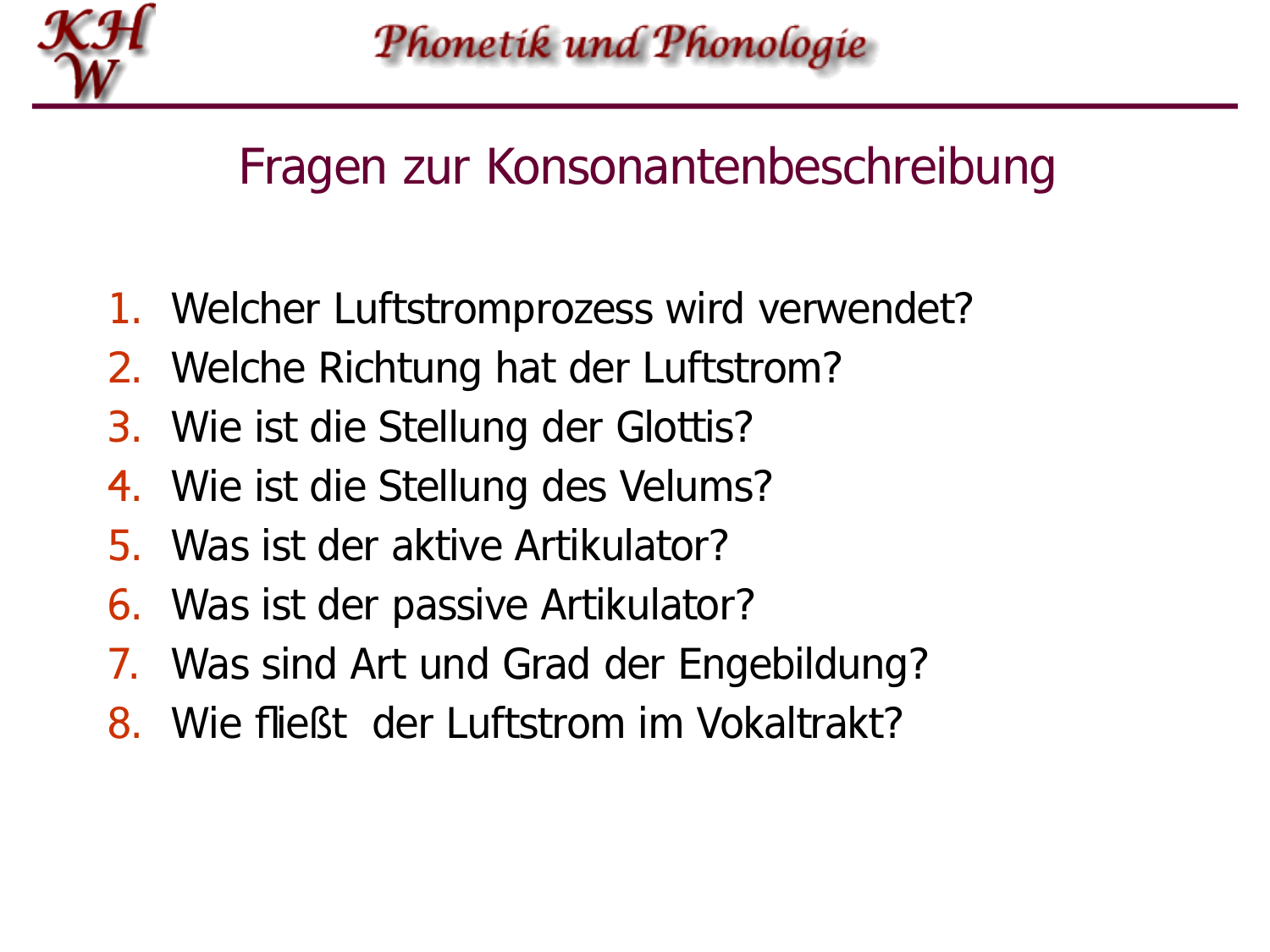

# Fragen zur Konsonantenbeschreibung
Welcher Luftstromprozess wird verwendet?
Welche Richtung hat der Luftstrom?
Wie ist die Stellung der Glottis?
Wie ist die Stellung des Velums?
Was ist der aktive Artikulator?
Was ist der passive Artikulator?
Was sind Art und Grad der Engebildung?
Wie fließt  der Luftstrom im Vokaltrakt?